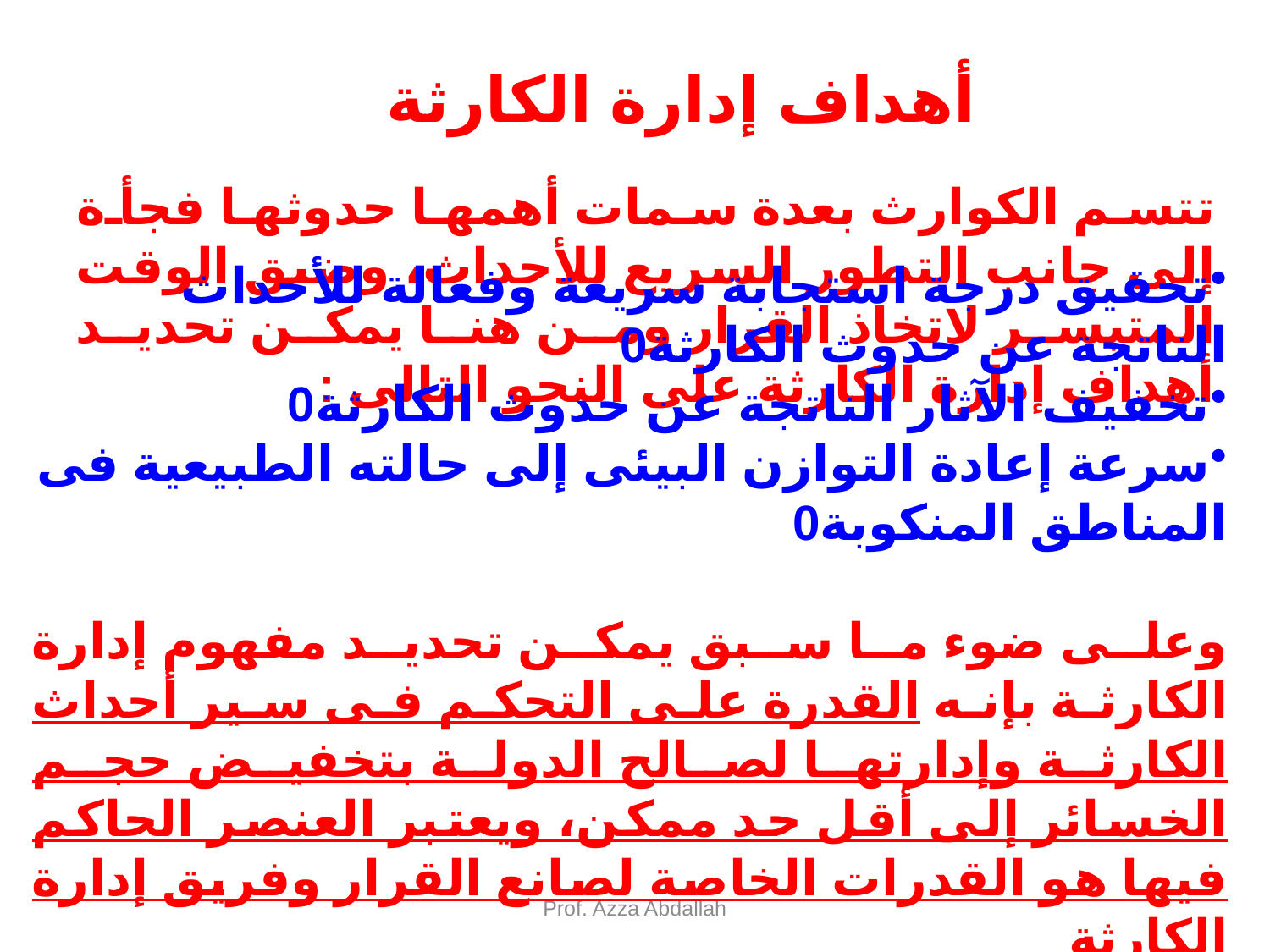

أهداف إدارة الكارثة
تتسم الكوارث بعدة سمات أهمها حدوثها فجأة إلى جانب التطور السريع للأحداث، وضيق الوقت المتيسر لاتخاذ القرار ومن هنا يمكن تحديد أهداف إدارة الكارثة على النحو التالى :

تحقيق درجة استجابة سريعة وفعالة للأحداث الناتجة عن حدوث الكارثة0
تخفيف الآثار الناتجة عن حدوث الكارثة0
سرعة إعادة التوازن البيئى إلى حالته الطبيعية فى المناطق المنكوبة0

وعلى ضوء ما سبق يمكن تحديد مفهوم إدارة الكارثة بإنه القدرة على التحكم فى سير أحداث الكارثة وإدارتها لصالح الدولة بتخفيض حجم الخسائر إلى أقل حد ممكن، ويعتبر العنصر الحاكم فيها هو القدرات الخاصة لصانع القرار وفريق إدارة الكارثة
Prof. Azza Abdallah